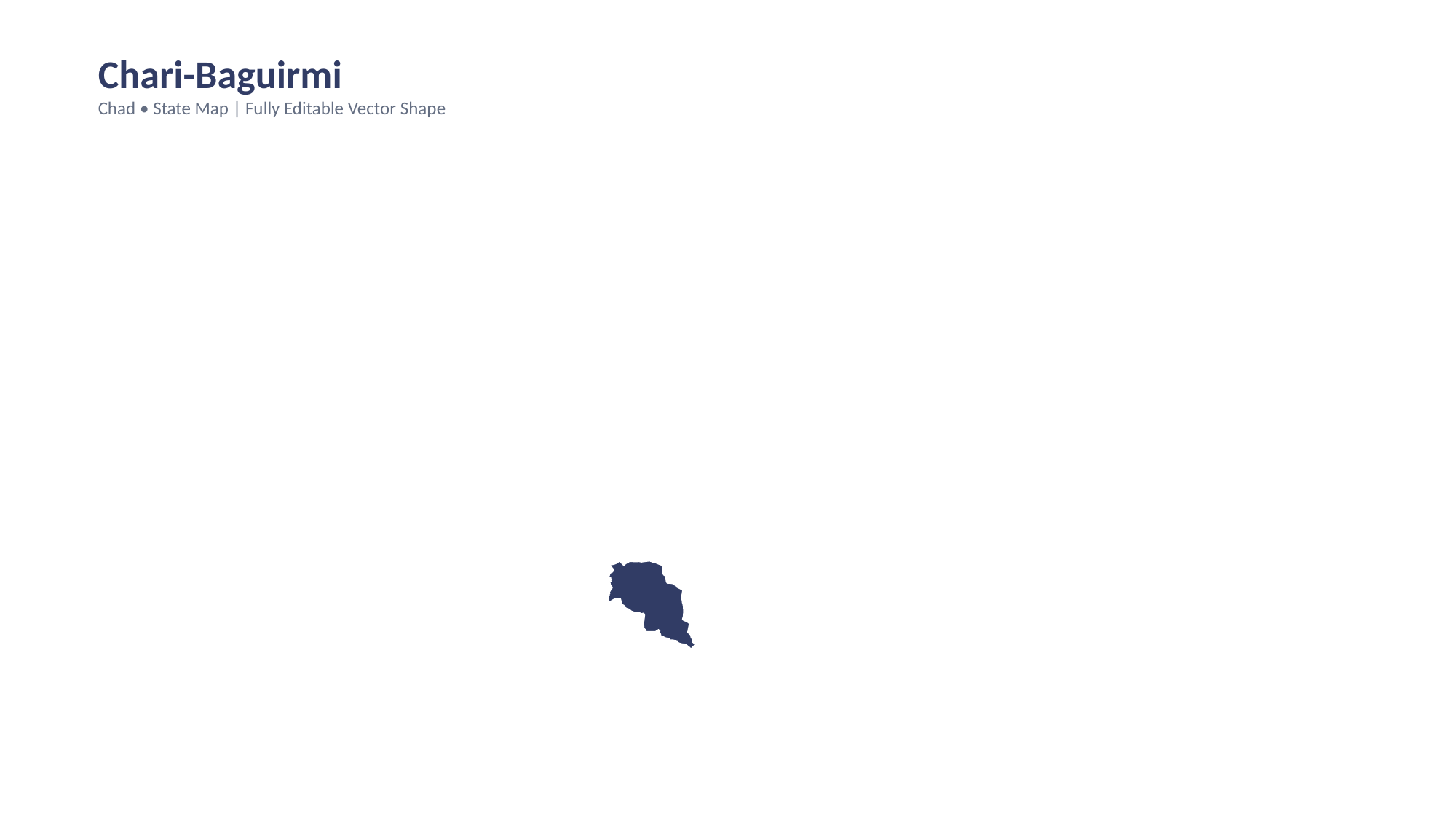

Chari-Baguirmi
Chad • State Map | Fully Editable Vector Shape